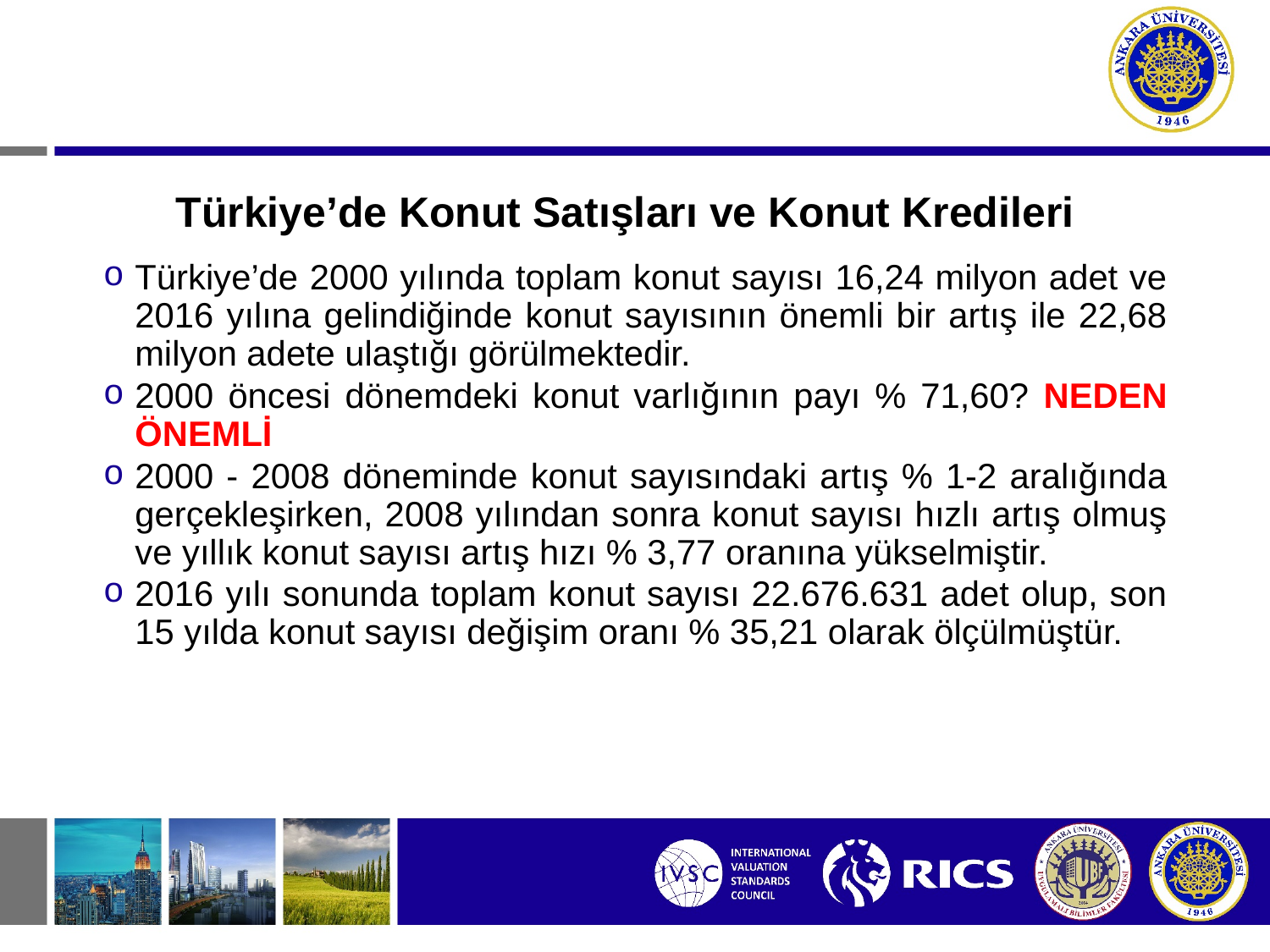

# Türkiye’de Konut Satışları ve Konut Kredileri
Türkiye’de 2000 yılında toplam konut sayısı 16,24 milyon adet ve 2016 yılına gelindiğinde konut sayısının önemli bir artış ile 22,68 milyon adete ulaştığı görülmektedir.
2000 öncesi dönemdeki konut varlığının payı % 71,60? NEDEN ÖNEMLİ
2000 - 2008 döneminde konut sayısındaki artış % 1-2 aralığında gerçekleşirken, 2008 yılından sonra konut sayısı hızlı artış olmuş ve yıllık konut sayısı artış hızı % 3,77 oranına yükselmiştir.
2016 yılı sonunda toplam konut sayısı 22.676.631 adet olup, son 15 yılda konut sayısı değişim oranı % 35,21 olarak ölçülmüştür.